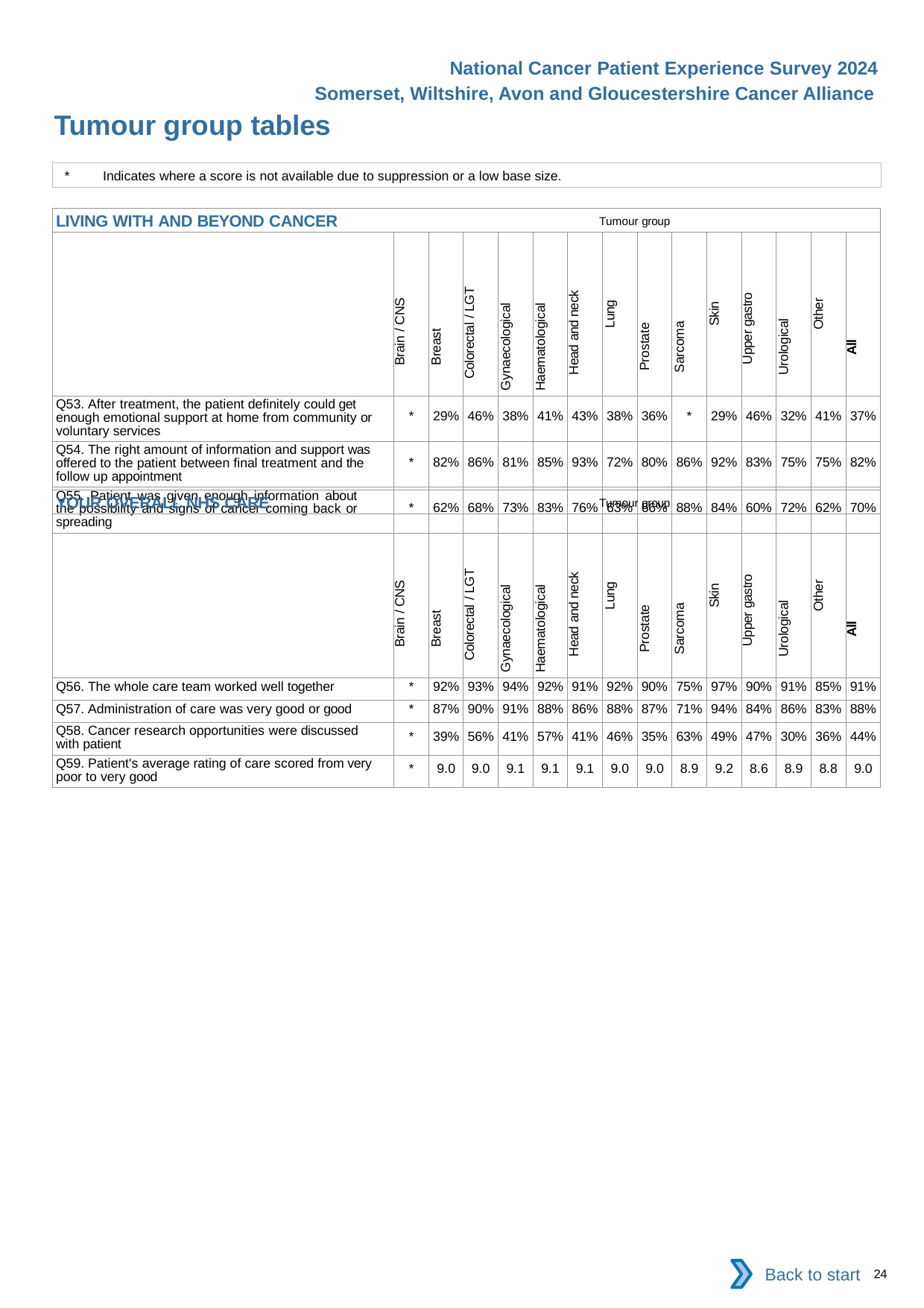

National Cancer Patient Experience Survey 2024
Somerset, Wiltshire, Avon and Gloucestershire Cancer Alliance
Tumour group tables
*	Indicates where a score is not available due to suppression or a low base size.
| LIVING WITH AND BEYOND CANCER Tumour group |  |  |  |  |  |  |  |  |  |  |  |  |  |  |
| --- | --- | --- | --- | --- | --- | --- | --- | --- | --- | --- | --- | --- | --- | --- |
|  | Brain / CNS | Breast | Colorectal / LGT | Gynaecological | Haematological | Head and neck | Lung | Prostate | Sarcoma | Skin | Upper gastro | Urological | Other | All |
| Q53. After treatment, the patient definitely could get enough emotional support at home from community or voluntary services | \* | 29% | 46% | 38% | 41% | 43% | 38% | 36% | \* | 29% | 46% | 32% | 41% | 37% |
| Q54. The right amount of information and support was offered to the patient between final treatment and the follow up appointment | \* | 82% | 86% | 81% | 85% | 93% | 72% | 80% | 86% | 92% | 83% | 75% | 75% | 82% |
| Q55. Patient was given enough information about the possibility and signs of cancer coming back or spreading | \* | 62% | 68% | 73% | 83% | 76% | 63% | 66% | 88% | 84% | 60% | 72% | 62% | 70% |
| YOUR OVERALL NHS CARE Tumour group |  |  |  |  |  |  |  |  |  |  |  |  |  |  |
| --- | --- | --- | --- | --- | --- | --- | --- | --- | --- | --- | --- | --- | --- | --- |
|  | Brain / CNS | Breast | Colorectal / LGT | Gynaecological | Haematological | Head and neck | Lung | Prostate | Sarcoma | Skin | Upper gastro | Urological | Other | All |
| Q56. The whole care team worked well together | \* | 92% | 93% | 94% | 92% | 91% | 92% | 90% | 75% | 97% | 90% | 91% | 85% | 91% |
| Q57. Administration of care was very good or good | \* | 87% | 90% | 91% | 88% | 86% | 88% | 87% | 71% | 94% | 84% | 86% | 83% | 88% |
| Q58. Cancer research opportunities were discussed with patient | \* | 39% | 56% | 41% | 57% | 41% | 46% | 35% | 63% | 49% | 47% | 30% | 36% | 44% |
| Q59. Patient's average rating of care scored from very poor to very good | \* | 9.0 | 9.0 | 9.1 | 9.1 | 9.1 | 9.0 | 9.0 | 8.9 | 9.2 | 8.6 | 8.9 | 8.8 | 9.0 |
Back to start

24